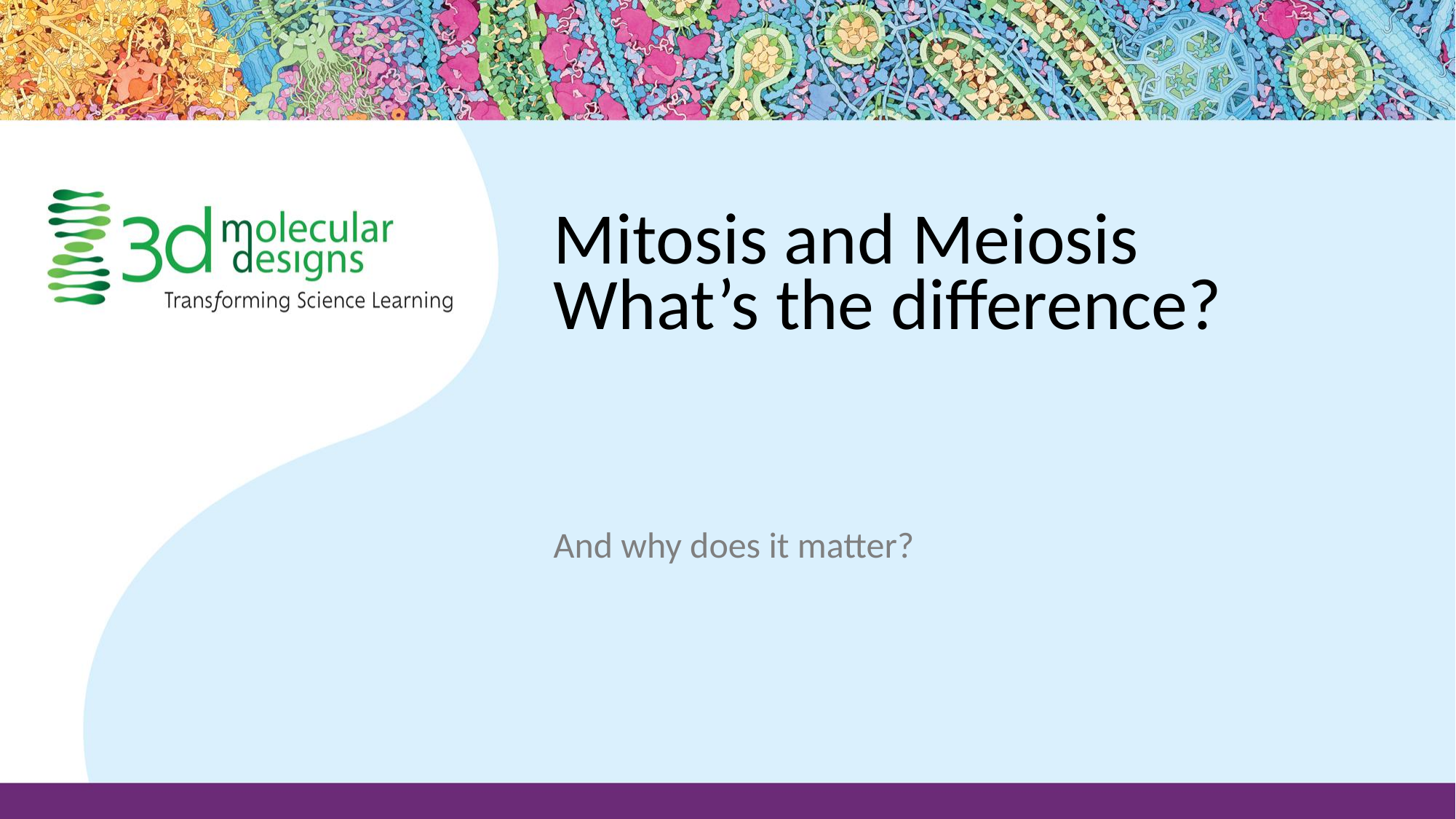

# Mitosis and Meiosis
What’s the difference?
And why does it matter?